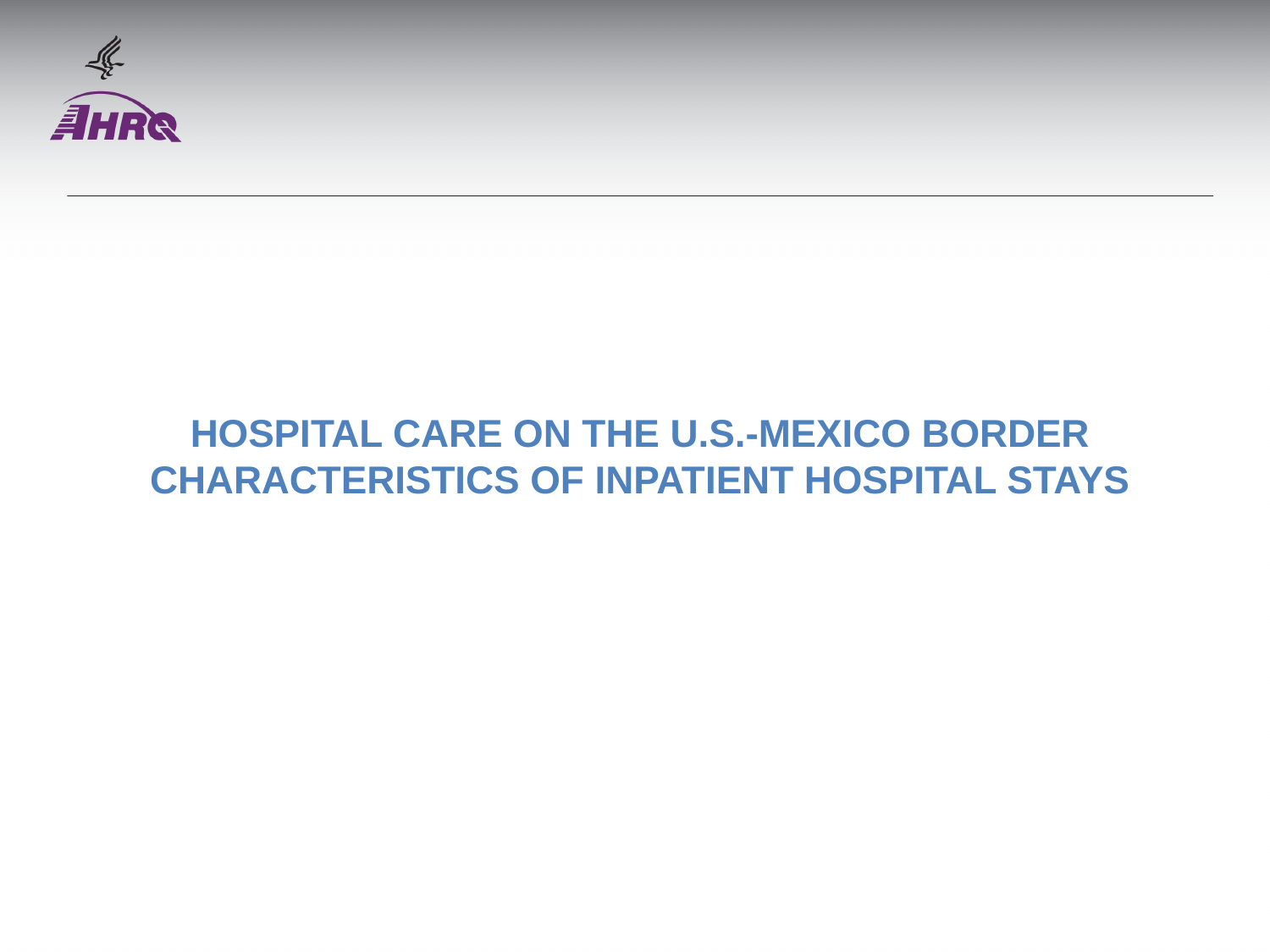

# Hospital Care on the U.S.-Mexico Border Characteristics of inpatient Hospital stays